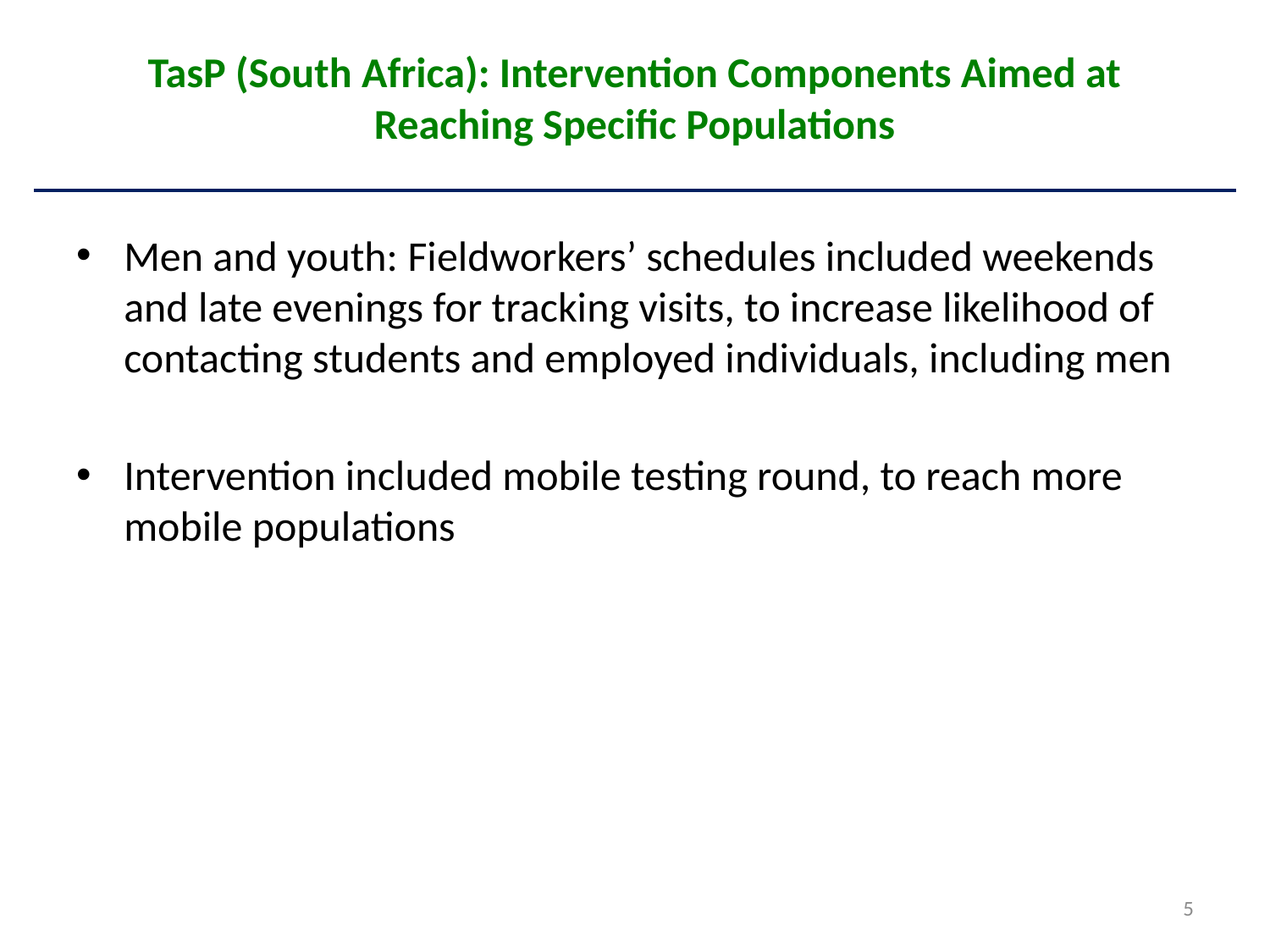

# TasP (South Africa): Intervention Components Aimed at Reaching Specific Populations

Men and youth: Fieldworkers’ schedules included weekends and late evenings for tracking visits, to increase likelihood of contacting students and employed individuals, including men

Intervention included mobile testing round, to reach more mobile populations

5